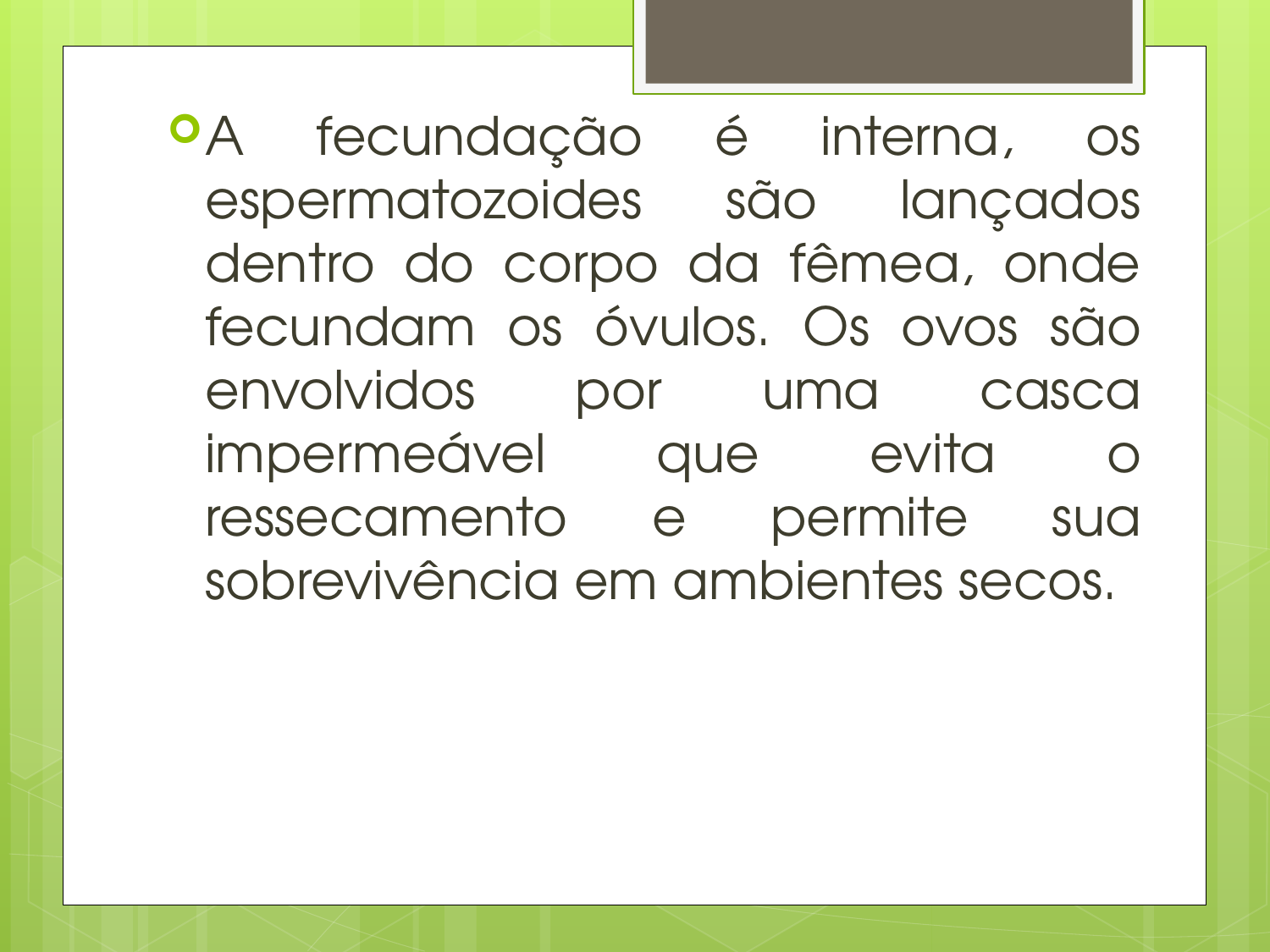

A fecundação é interna, os espermatozoides são lançados dentro do corpo da fêmea, onde fecundam os óvulos. Os ovos são envolvidos por uma casca impermeável que evita o ressecamento e permite sua sobrevivência em ambientes secos.